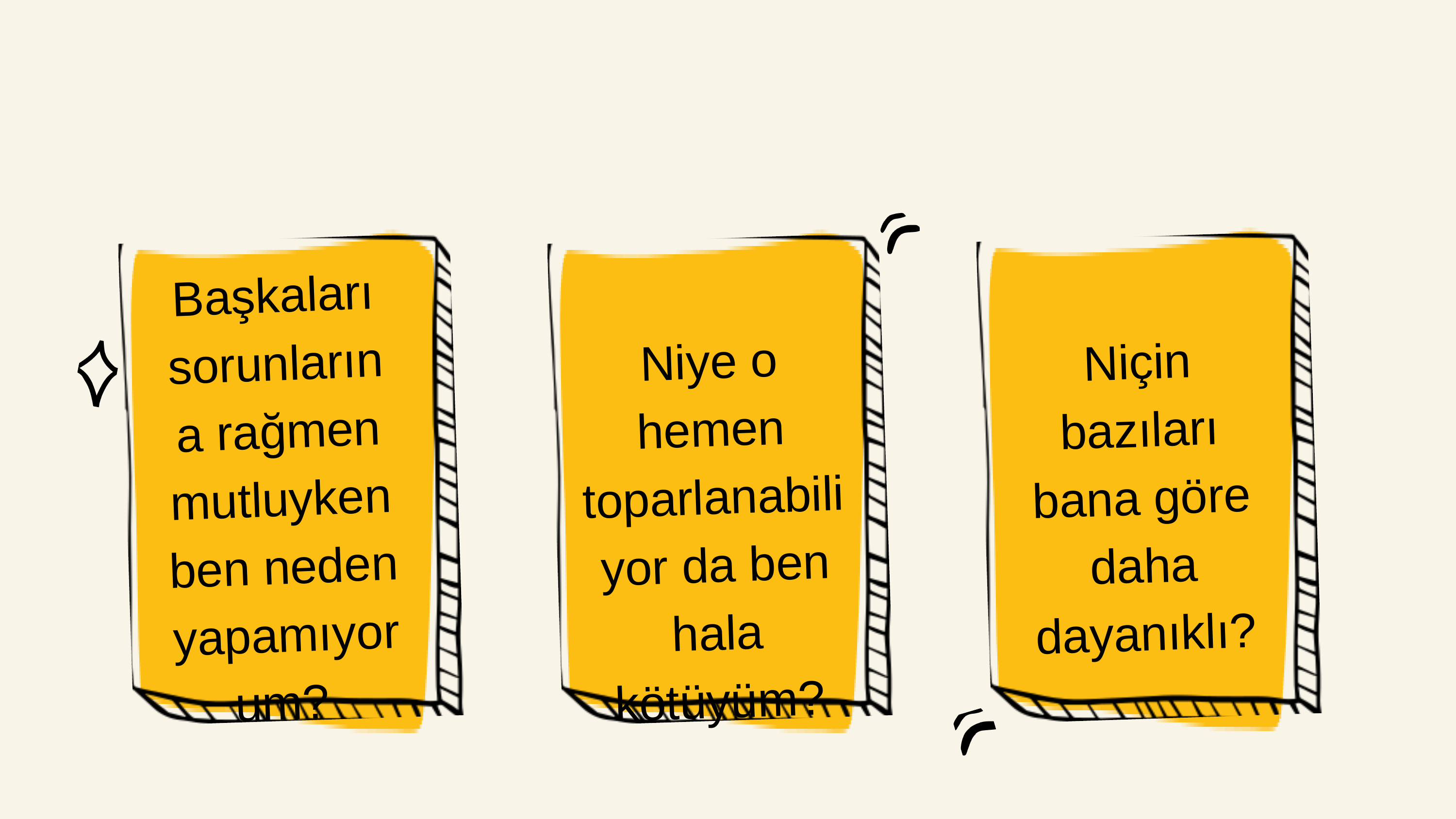

Başkaları sorunlarına rağmen mutluyken ben neden yapamıyorum?
Niye o hemen toparlanabiliyor da ben hala kötüyüm?
Niçin bazıları bana göre daha dayanıklı?